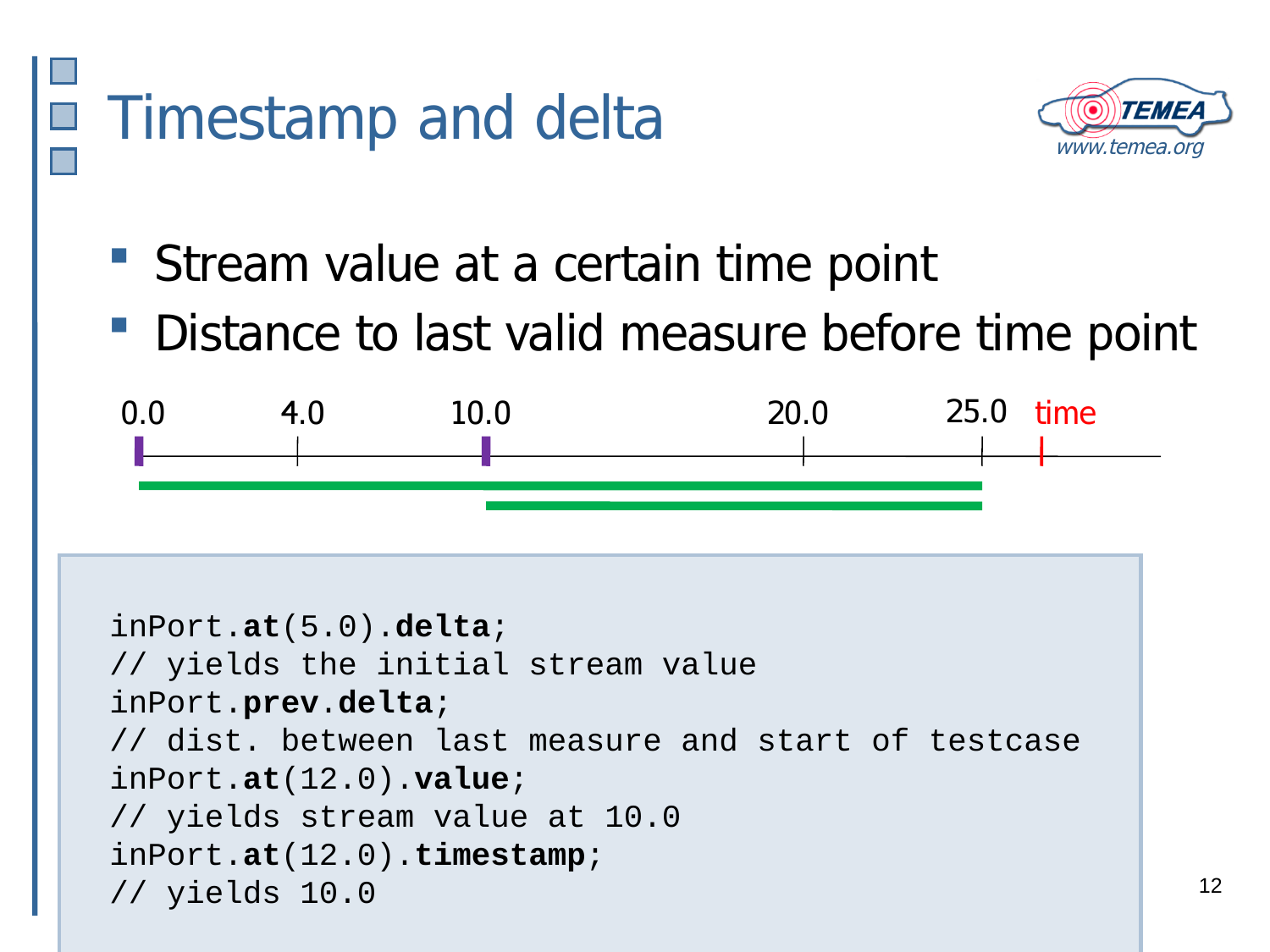

# Timestamp and delta
Stream value at a certain time point
Distance to last valid measure before time point
25.0
0.0
4.0
10.0
20.0
time
inPort.at(5.0).delta;
// yields the initial stream value
inPort.prev.delta;
// dist. between last measure and start of testcase
inPort.at(12.0).value;
// yields stream value at 10.0
inPort.at(12.0).timestamp;
// yields 10.0
12